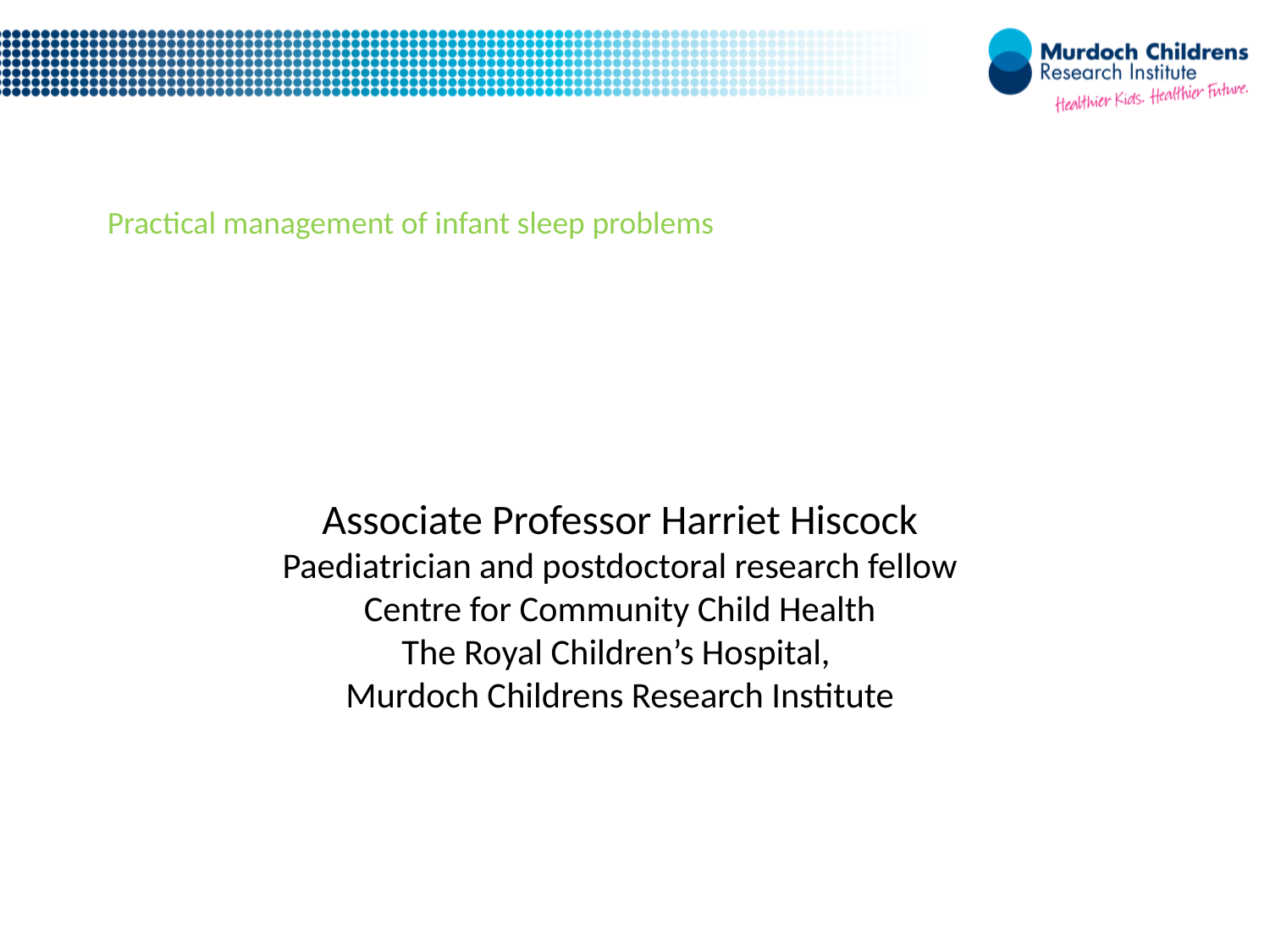

Practical management of infant sleep problems
Associate Professor Harriet Hiscock
Paediatrician and postdoctoral research fellow
Centre for Community Child Health
The Royal Children’s Hospital,
Murdoch Childrens Research Institute